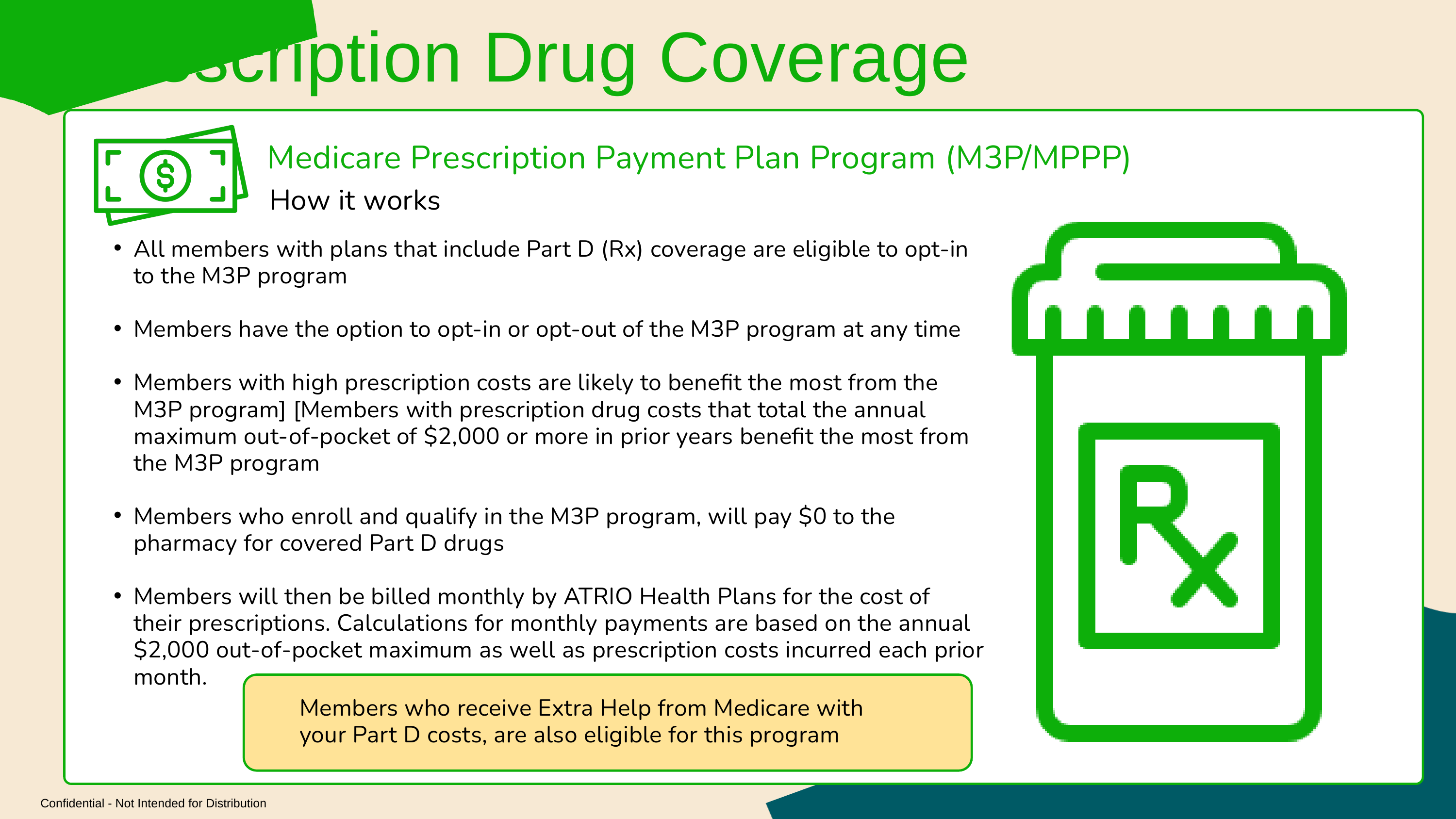

Prescription Drug Coverage

Medicare Prescription Payment Plan Program (M3P/MPPP)
How it works

All members with plans that include Part D (Rx) coverage are eligible to opt-in to the M3P program

Members have the option to opt-in or opt-out of the M3P program at any time

Members with high prescription costs are likely to benefit the most from the M3P program] [Members with prescription drug costs that total the annual maximum out-of-pocket of $2,000 or more in prior years benefit the most from the M3P program

Members who enroll and qualify in the M3P program, will pay $0 to the pharmacy for covered Part D drugs

Members will then be billed monthly by ATRIO Health Plans for the cost of their prescriptions. Calculations for monthly payments are based on the annual $2,000 out-of-pocket maximum as well as prescription costs incurred each prior month.

Members who receive Extra Help from Medicare with your Part D costs, are also eligible for this program
Confidential - Not Intended for Distribution